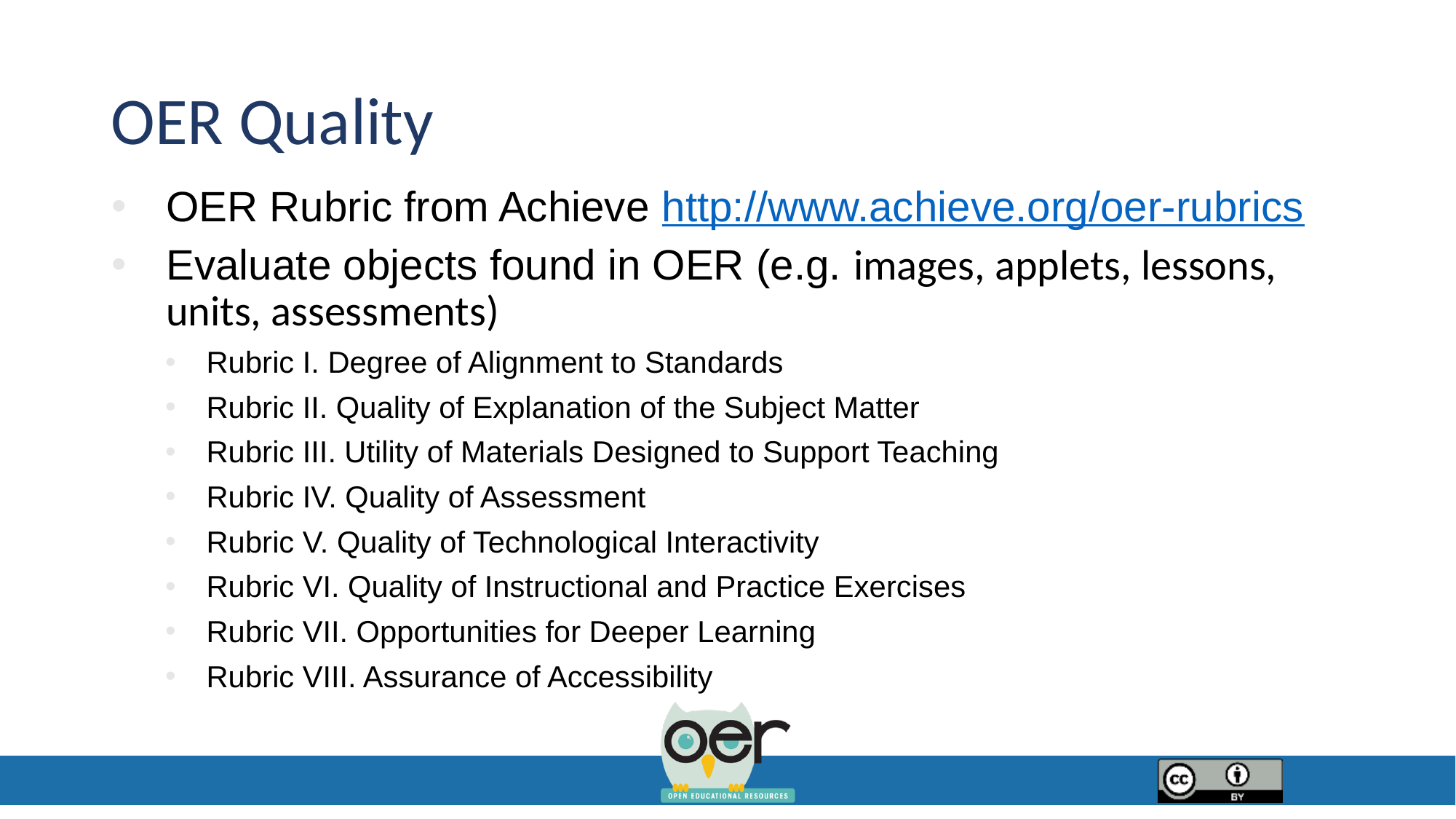

# OER Quality
OER Rubric from Achieve http://www.achieve.org/oer-rubrics
Evaluate objects found in OER (e.g. images, applets, lessons, units, assessments)
Rubric I. Degree of Alignment to Standards
Rubric II. Quality of Explanation of the Subject Matter
Rubric III. Utility of Materials Designed to Support Teaching
Rubric IV. Quality of Assessment
Rubric V. Quality of Technological Interactivity
Rubric VI. Quality of Instructional and Practice Exercises
Rubric VII. Opportunities for Deeper Learning
Rubric VIII. Assurance of Accessibility